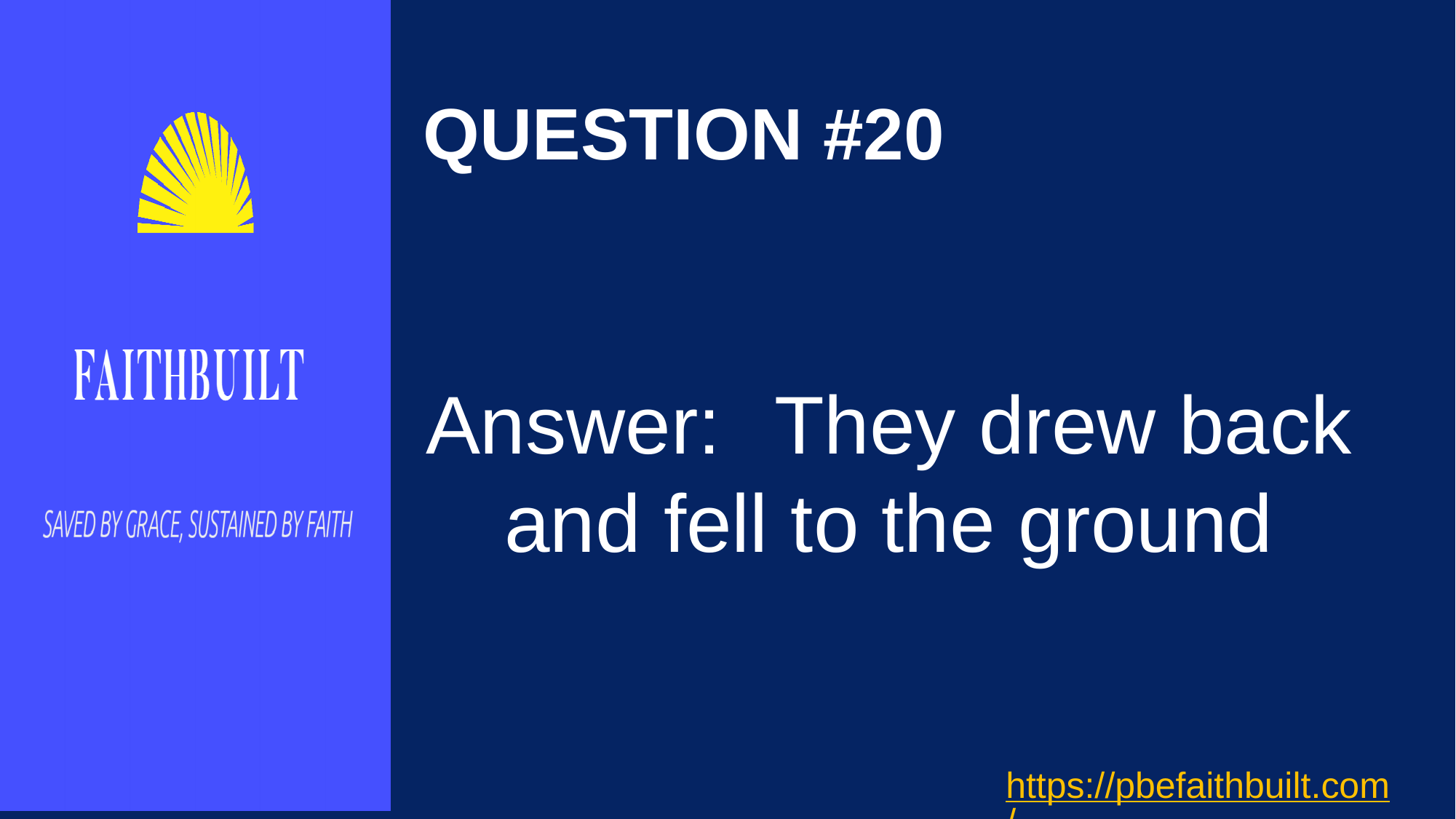

# QUESTION #20

Answer:	 They drew back and fell to the ground